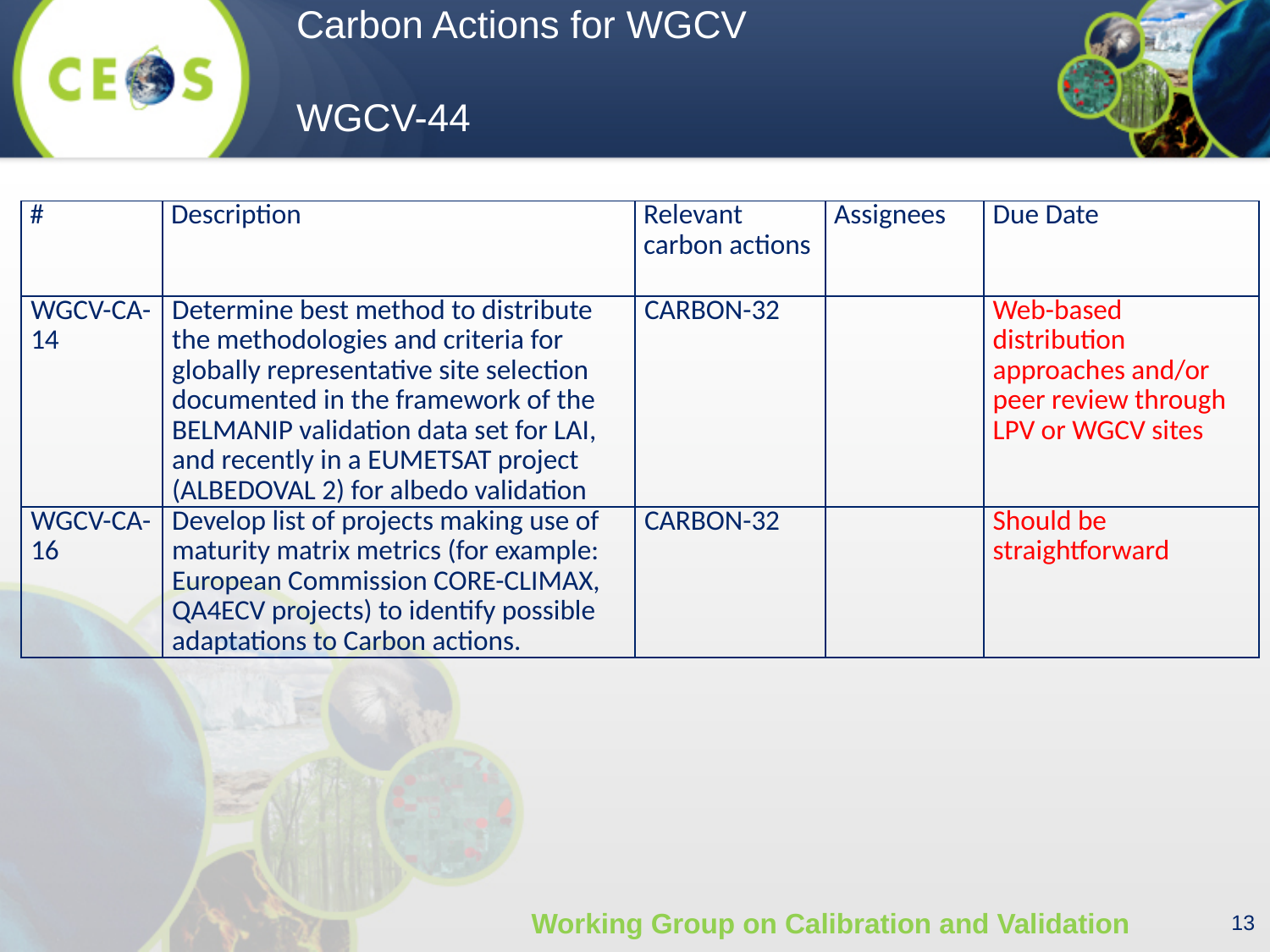

| # | Description | Relevant carbon actions | Assignees | Due Date |
| --- | --- | --- | --- | --- |
| WGCV-CA-14 | Determine best method to distribute the methodologies and criteria for globally representative site selection documented in the framework of the BELMANIP validation data set for LAI, and recently in a EUMETSAT project (ALBEDOVAL 2) for albedo validation | CARBON-32 |  | Web-based distribution approaches and/or peer review through LPV or WGCV sites |
| WGCV-CA-16 | Develop list of projects making use of maturity matrix metrics (for example: European Commission CORE-CLIMAX, QA4ECV projects) to identify possible adaptations to Carbon actions. | CARBON-32 |  | Should be straightforward |